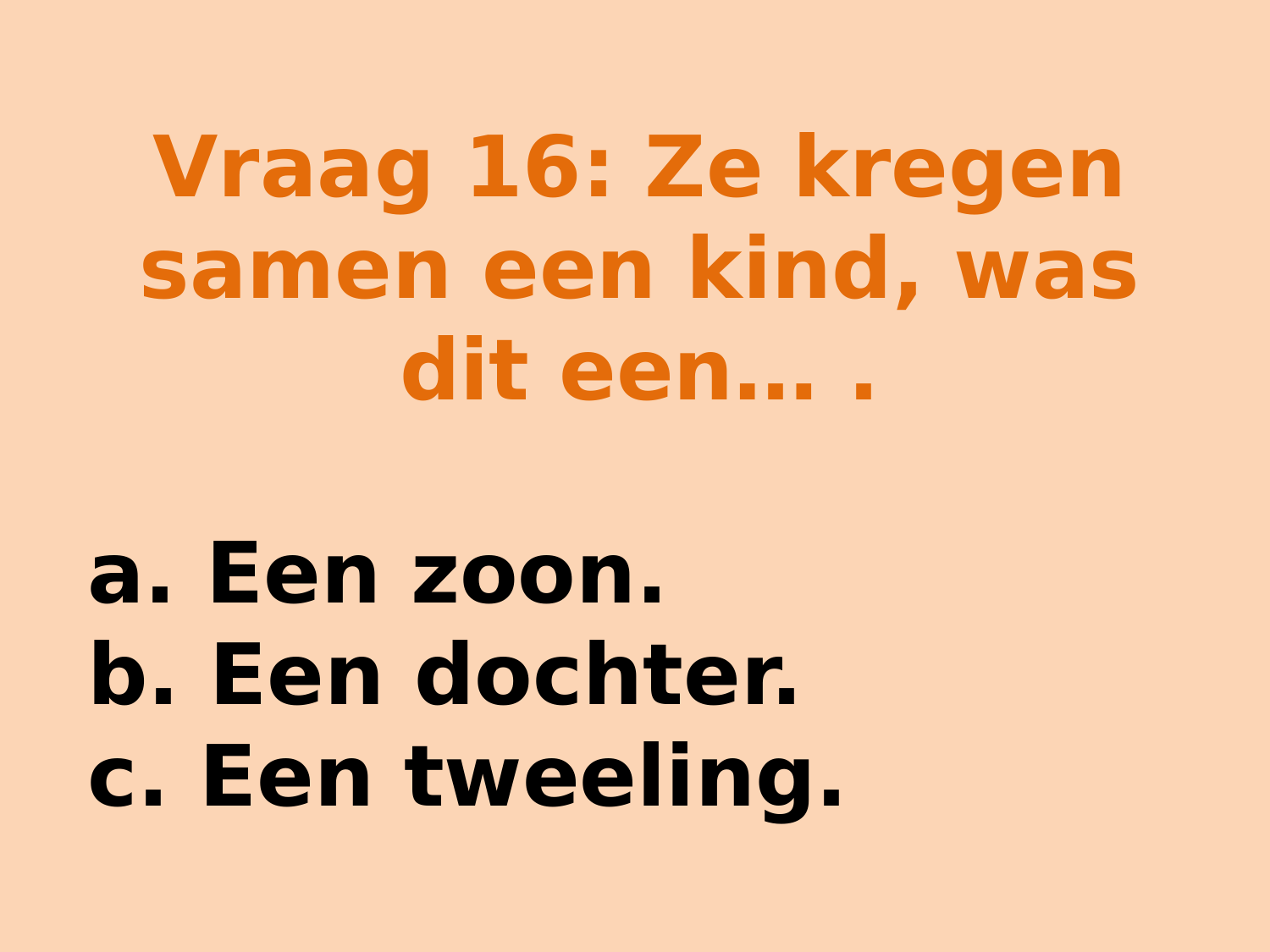

Vraag 16: Ze kregen samen een kind, was dit een… .

a. Een zoon.
b. Een dochter.
c. Een tweeling.